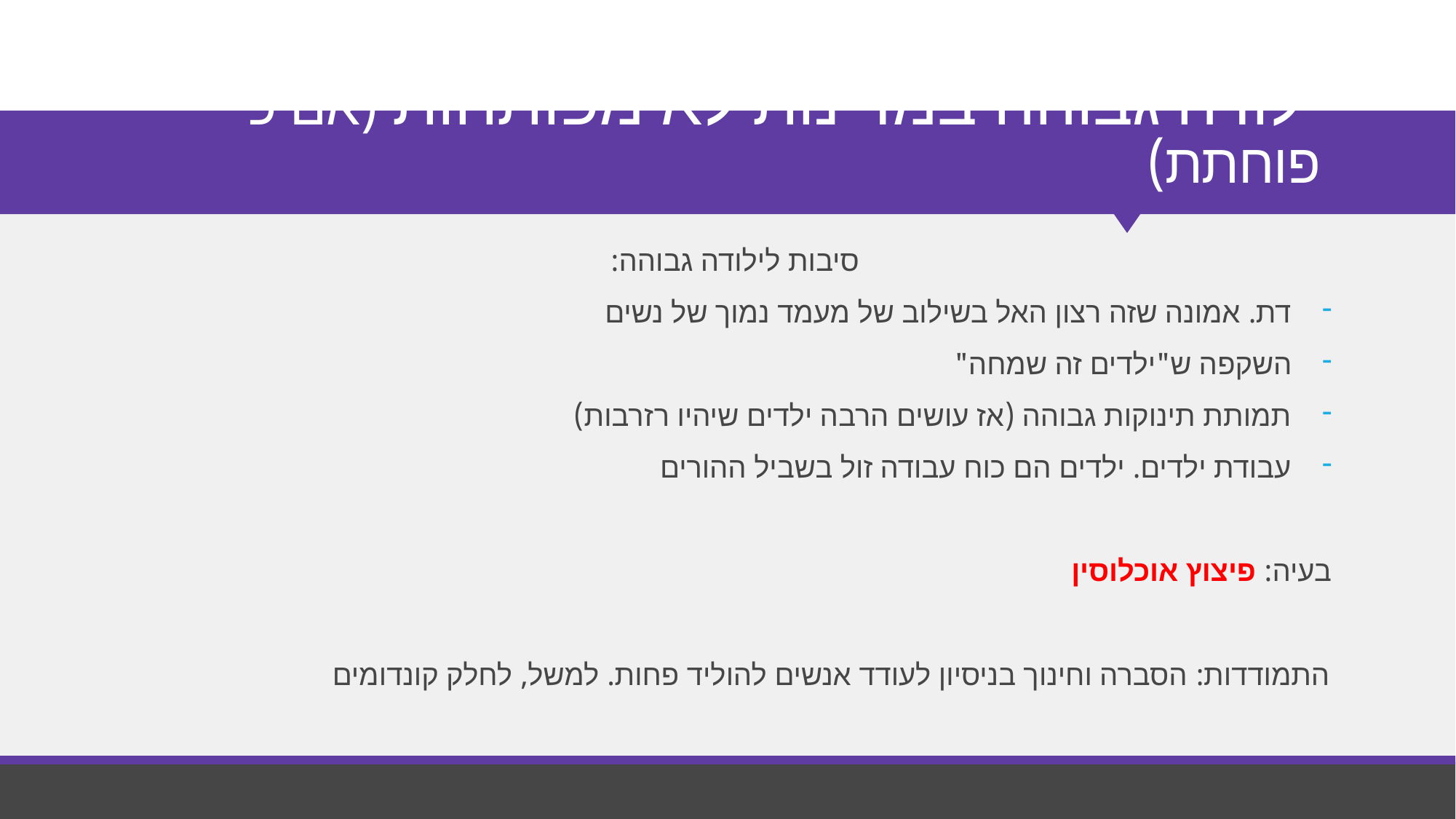

# ילודה גבוהה במדינות לא מפותחות (אם כי פוחתת)
סיבות לילודה גבוהה:
דת. אמונה שזה רצון האל בשילוב של מעמד נמוך של נשים
השקפה ש"ילדים זה שמחה"
תמותת תינוקות גבוהה (אז עושים הרבה ילדים שיהיו רזרבות)
עבודת ילדים. ילדים הם כוח עבודה זול בשביל ההורים

בעיה: פיצוץ אוכלוסין

התמודדות: הסברה וחינוך בניסיון לעודד אנשים להוליד פחות. למשל, לחלק קונדומים